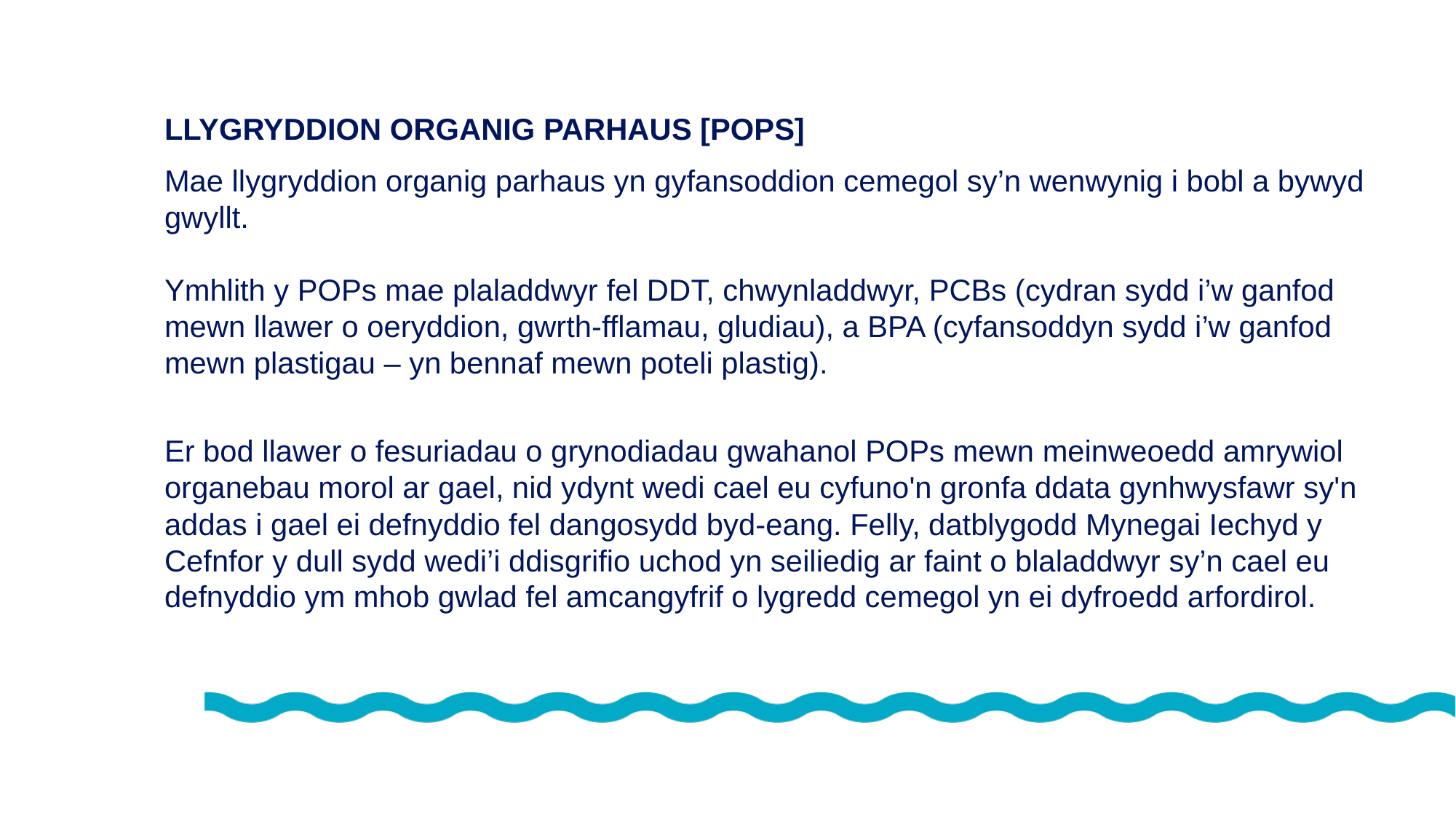

LLYGRYDDION ORGANIG PARHAUS [POPS]
Mae llygryddion organig parhaus yn gyfansoddion cemegol sy’n wenwynig i bobl a bywyd gwyllt.
Ymhlith y POPs mae plaladdwyr fel DDT, chwynladdwyr, PCBs (cydran sydd i’w ganfod mewn llawer o oeryddion, gwrth-fflamau, gludiau), a BPA (cyfansoddyn sydd i’w ganfod mewn plastigau – yn bennaf mewn poteli plastig).
Er bod llawer o fesuriadau o grynodiadau gwahanol POPs mewn meinweoedd amrywiol organebau morol ar gael, nid ydynt wedi cael eu cyfuno'n gronfa ddata gynhwysfawr sy'n addas i gael ei defnyddio fel dangosydd byd-eang. Felly, datblygodd Mynegai Iechyd y Cefnfor y dull sydd wedi’i ddisgrifio uchod yn seiliedig ar faint o blaladdwyr sy’n cael eu defnyddio ym mhob gwlad fel amcangyfrif o lygredd cemegol yn ei dyfroedd arfordirol.